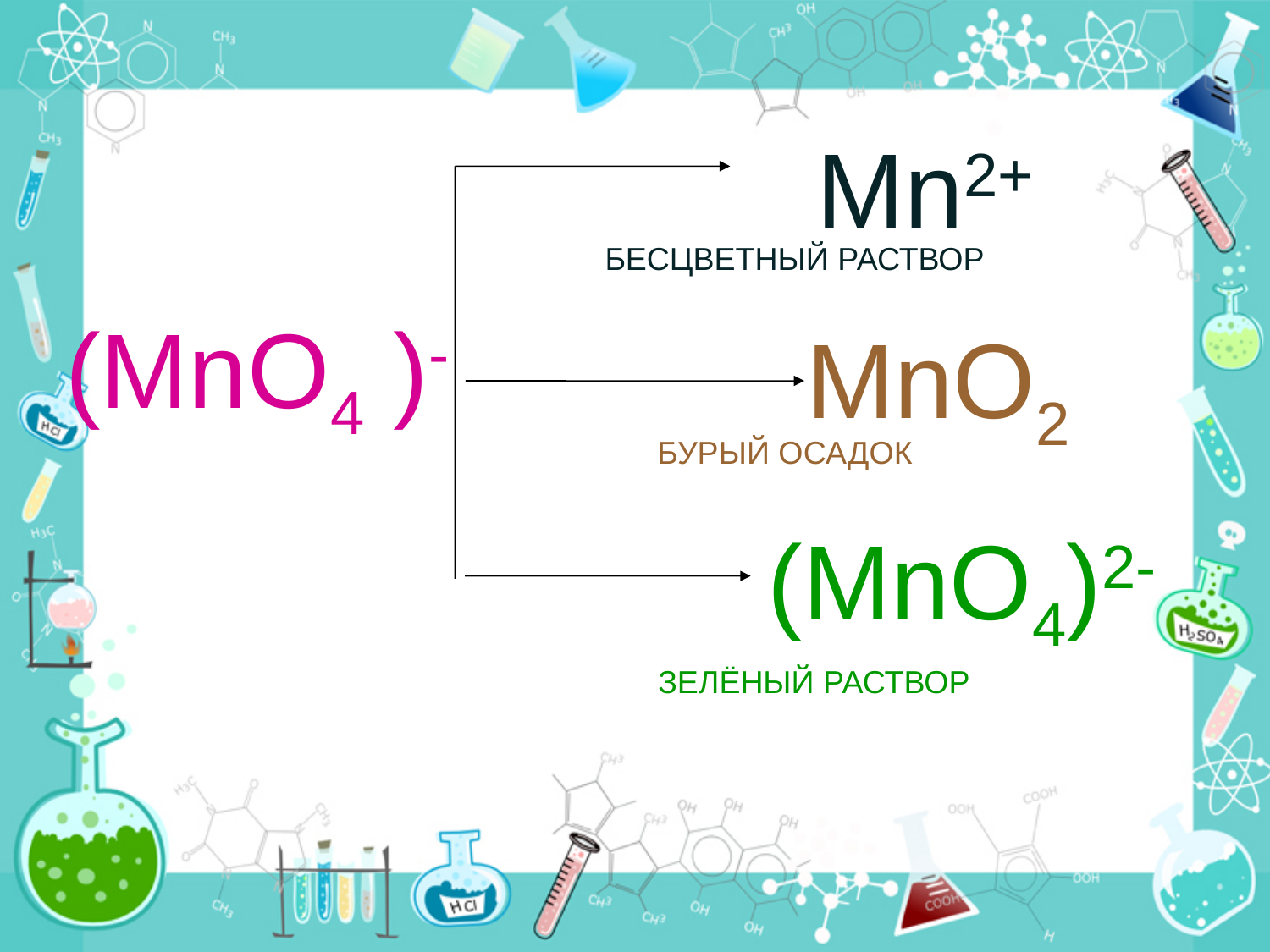

Mn2+

БЕСЦВЕТНЫЙ РАСТВОР
(MnO4 )-
MnO2

БУРЫЙ ОСАДОК
(MnO4)2-

ЗЕЛЁНЫЙ РАСТВОР